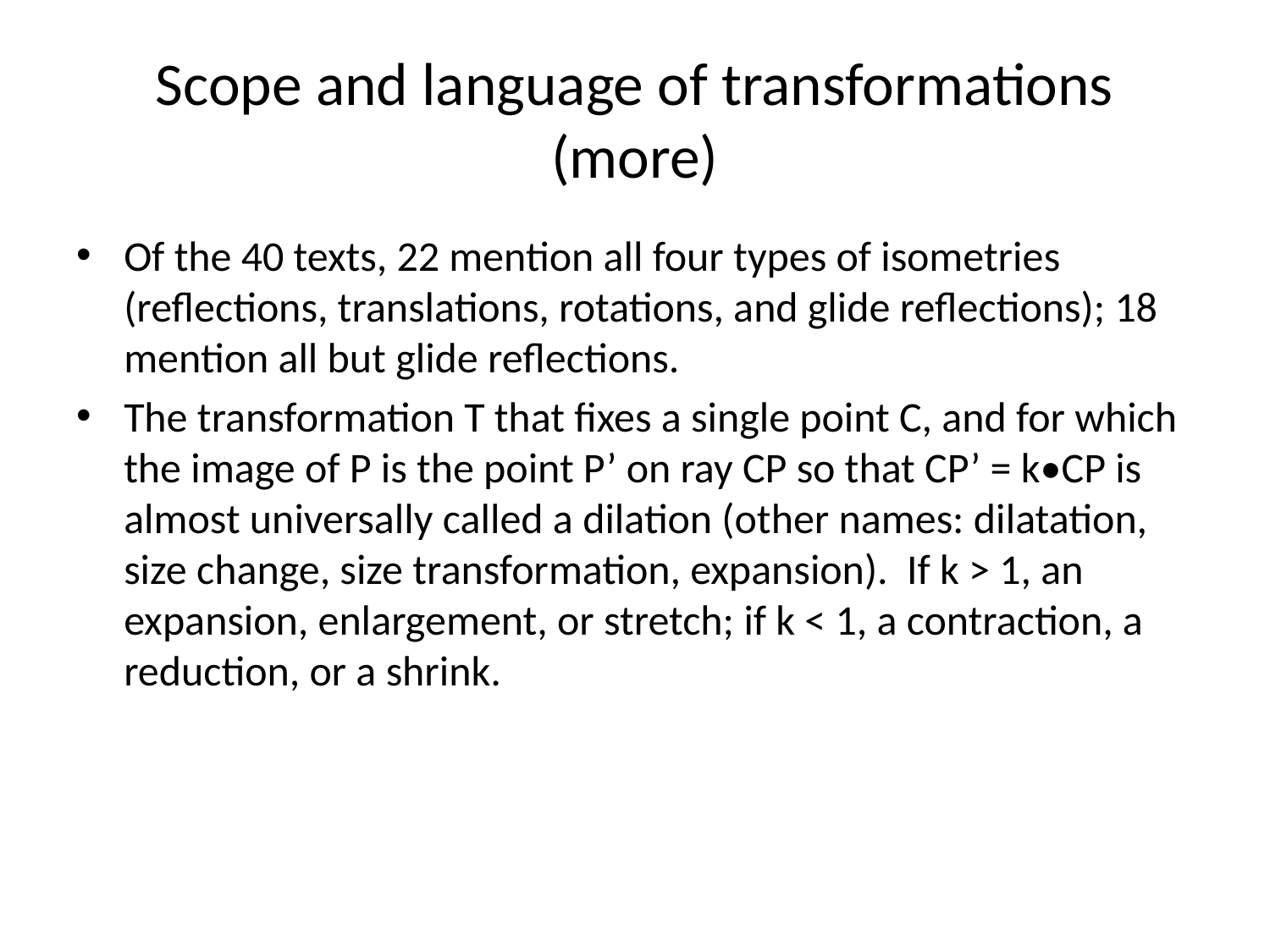

# Scope and language of transformations (more)
Of the 40 texts, 22 mention all four types of isometries (reflections, translations, rotations, and glide reflections); 18 mention all but glide reflections.
The transformation T that fixes a single point C, and for which the image of P is the point P’ on ray CP so that CP’ = k•CP is almost universally called a dilation (other names: dilatation, size change, size transformation, expansion).  If k > 1, an expansion, enlargement, or stretch; if k < 1, a contraction, a reduction, or a shrink.